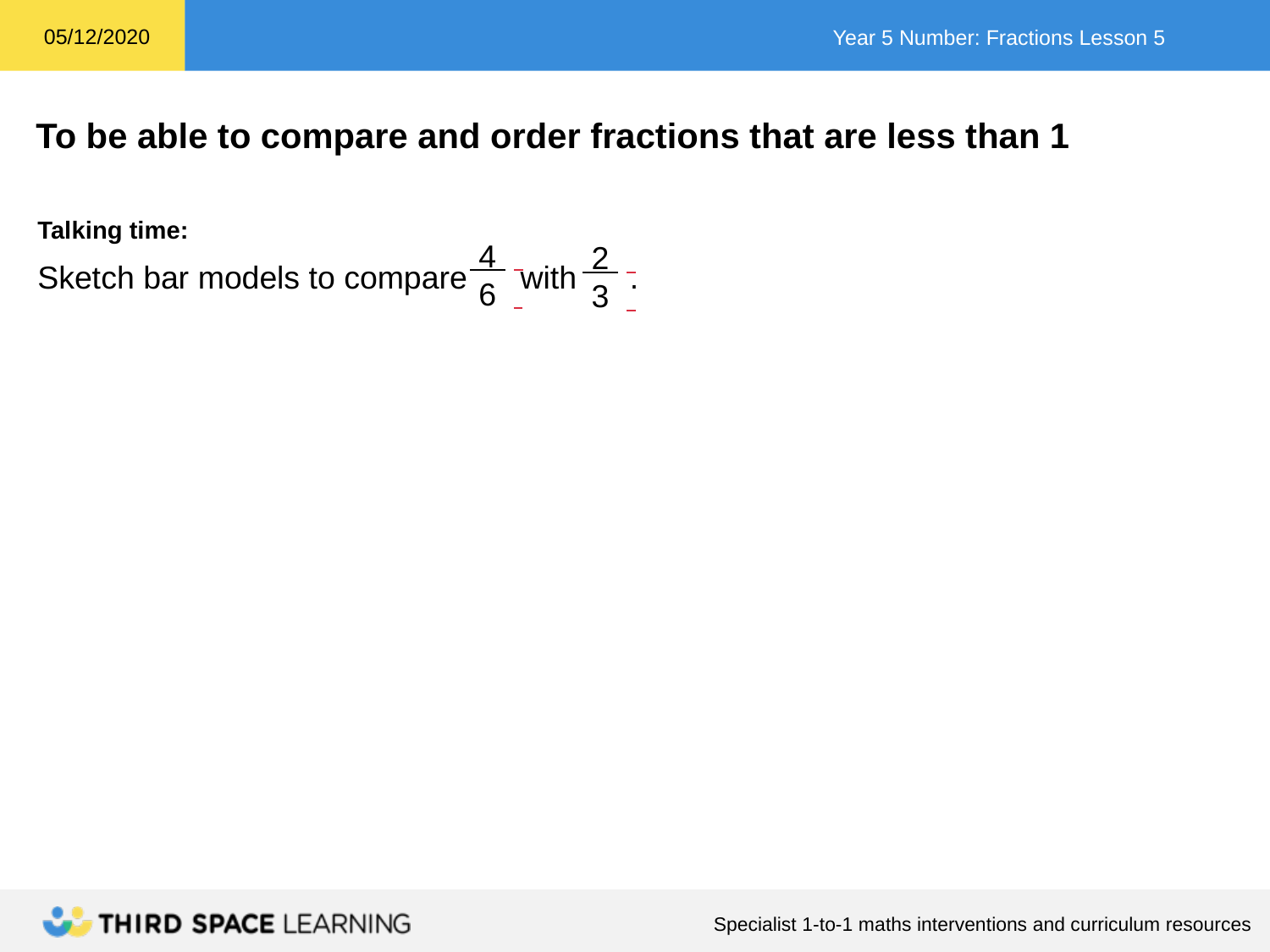

Talking time:
 4 .
 6_

 2 .
 3_

Sketch bar models to compare      with      .